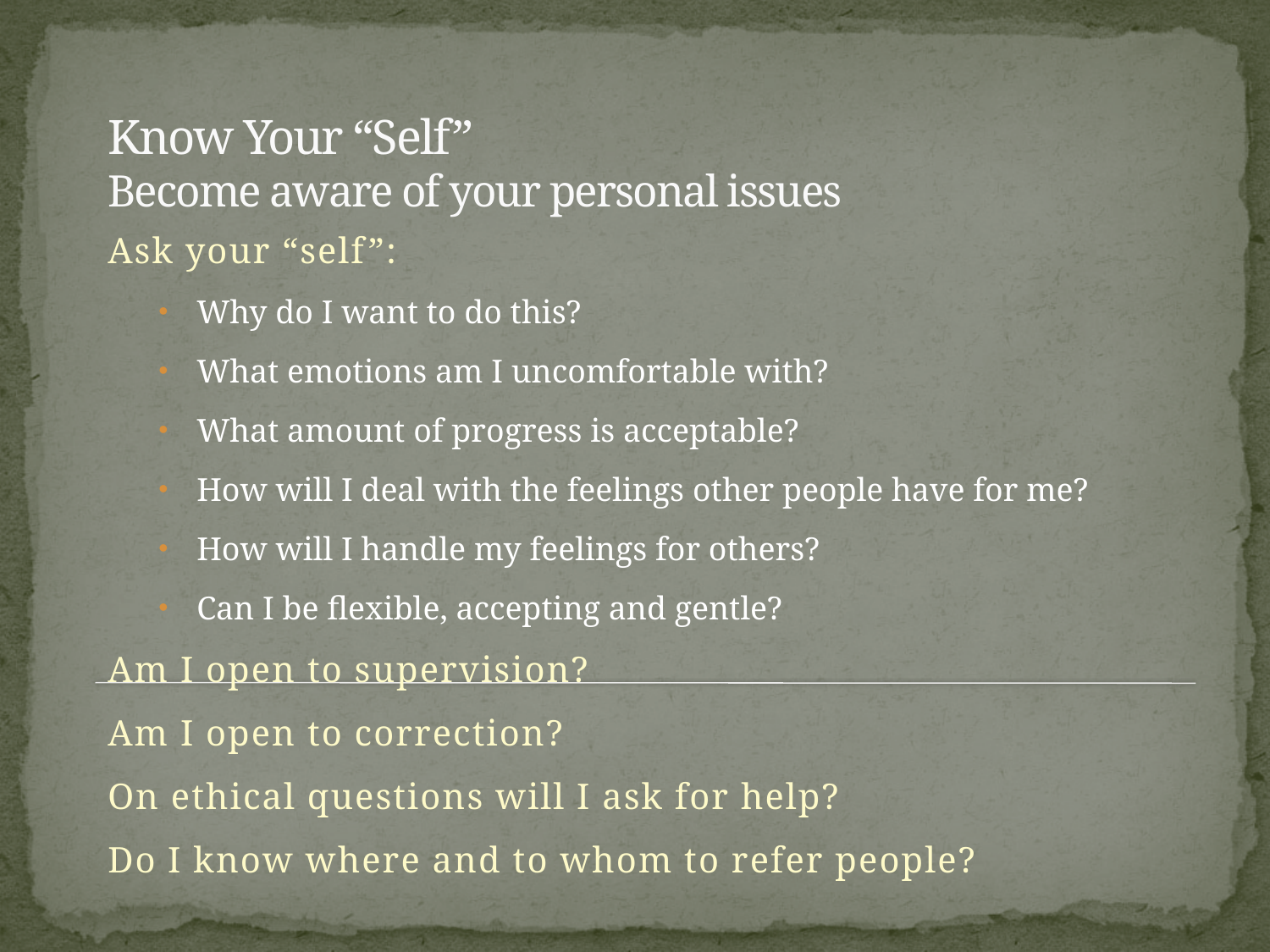

# Know Your “Self” Become aware of your personal issues
Ask your “self”:
Why do I want to do this?
What emotions am I uncomfortable with?
What amount of progress is acceptable?
How will I deal with the feelings other people have for me?
How will I handle my feelings for others?
Can I be flexible, accepting and gentle?
Am I open to supervision?
Am I open to correction?
On ethical questions will I ask for help?
Do I know where and to whom to refer people?